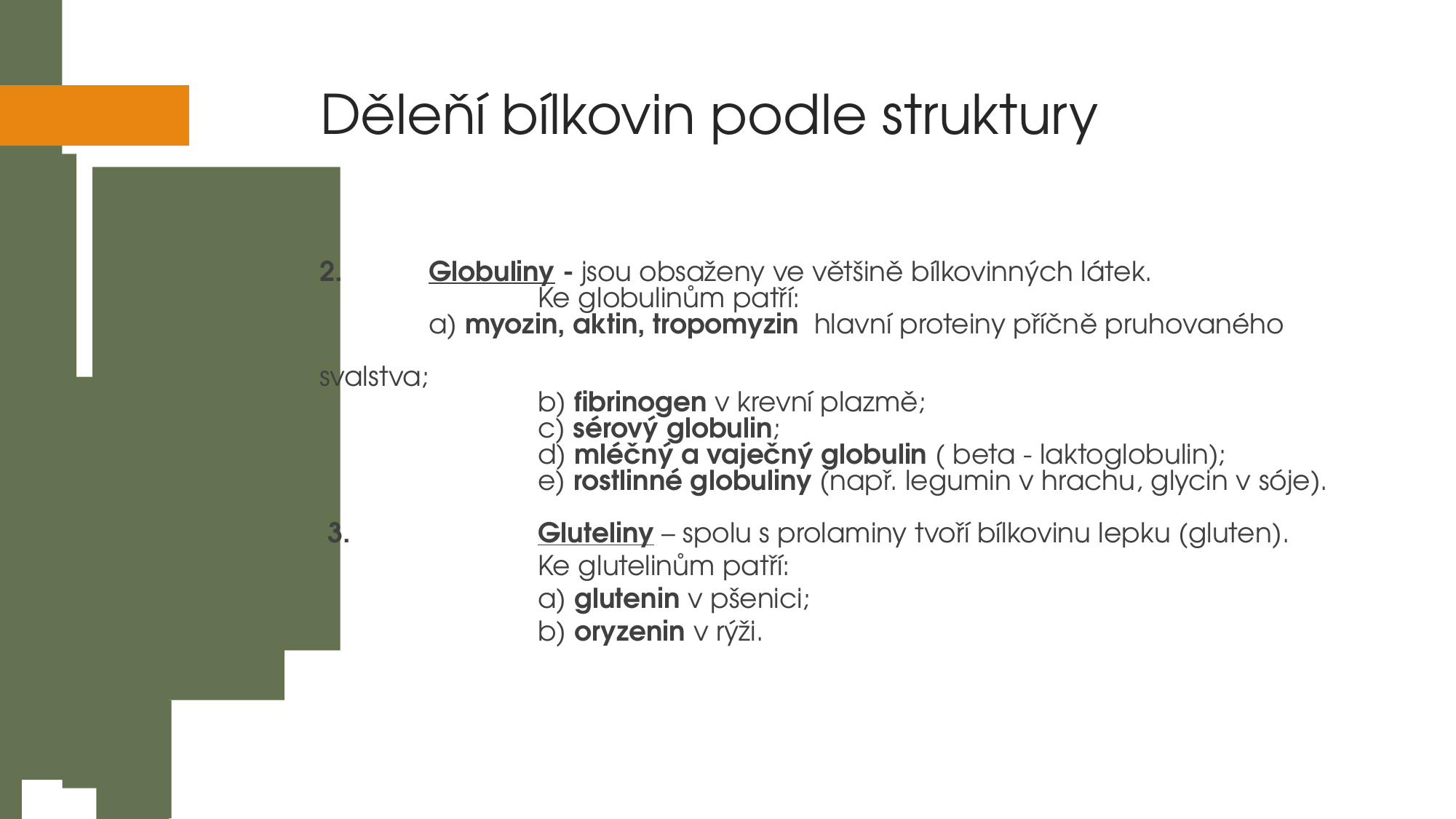

Děleňí bílkovin podle struktury
2.	Globuliny - jsou obsaženy ve většině bílkovinných látek.
		Ke globulinům patří:
      	a) myozin, aktin, tropomyzin  hlavní proteiny příčně pruhovaného  										 svalstva;
		b) fibrinogen v krevní plazmě;
		c) sérový globulin;
		d) mléčný a vaječný globulin ( beta - laktoglobulin);
		e) rostlinné globuliny (např. legumin v hrachu, glycin v sóje).

 3.		Gluteliny – spolu s prolaminy tvoří bílkovinu lepku (gluten).
		Ke glutelinům patří:
		a) glutenin v pšenici;
		b) oryzenin v rýži.